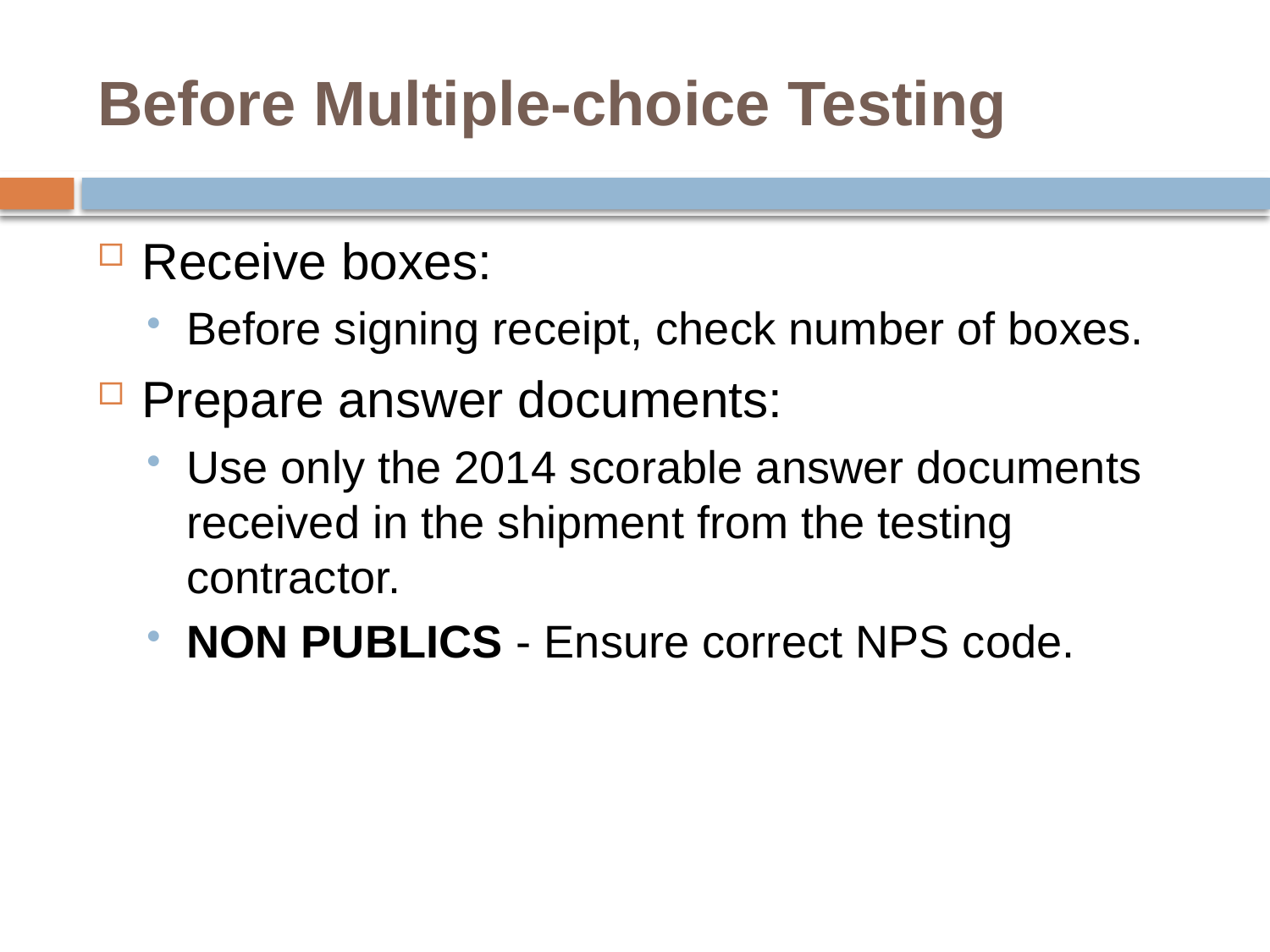

# Before Multiple-choice Testing
Receive boxes:
Before signing receipt, check number of boxes.
Prepare answer documents:
Use only the 2014 scorable answer documents received in the shipment from the testing contractor.
NON PUBLICS - Ensure correct NPS code.